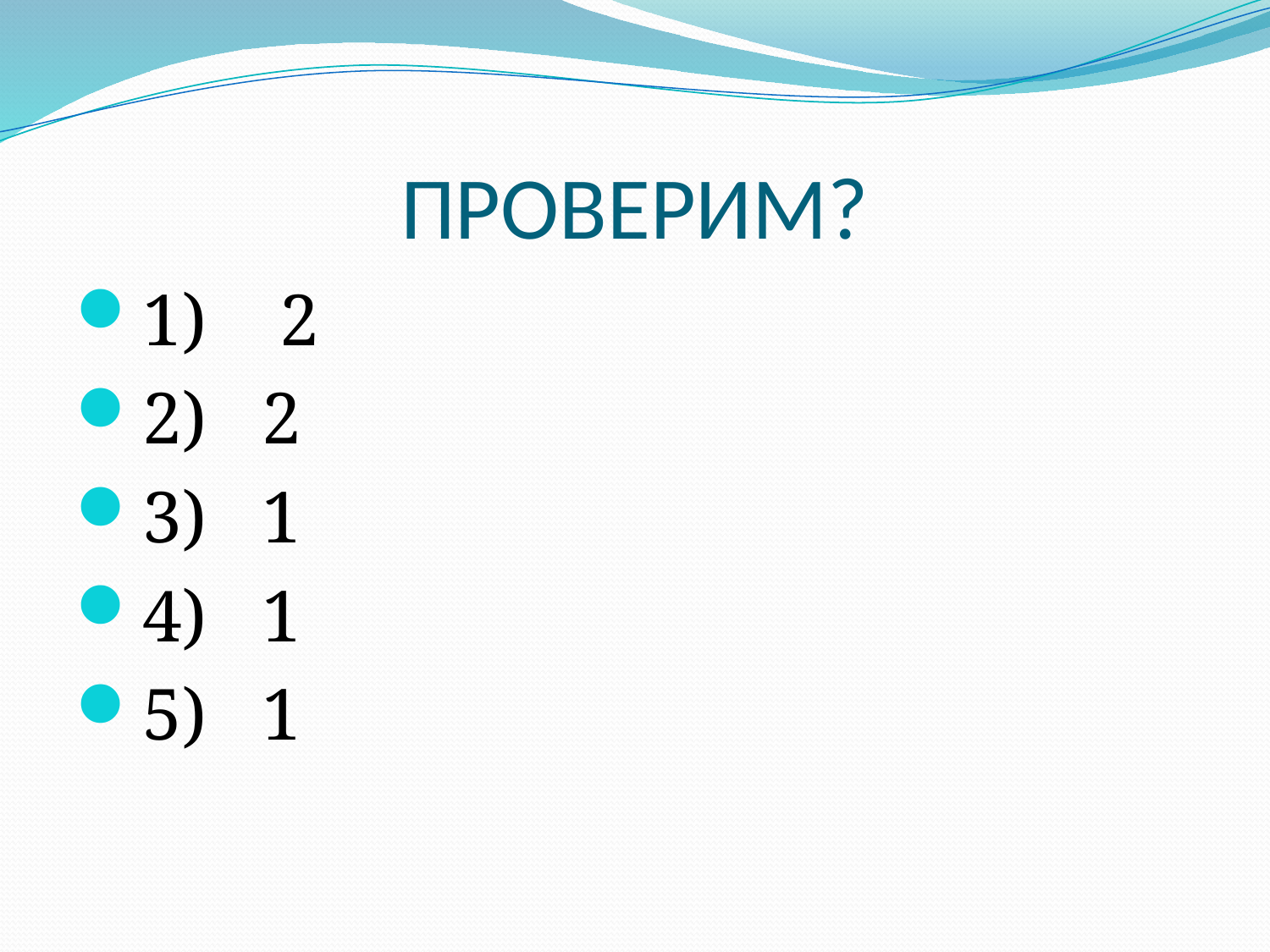

# ПРОВЕРИМ?
1)    2
2)   2
3)   1
4)   1
5)   1